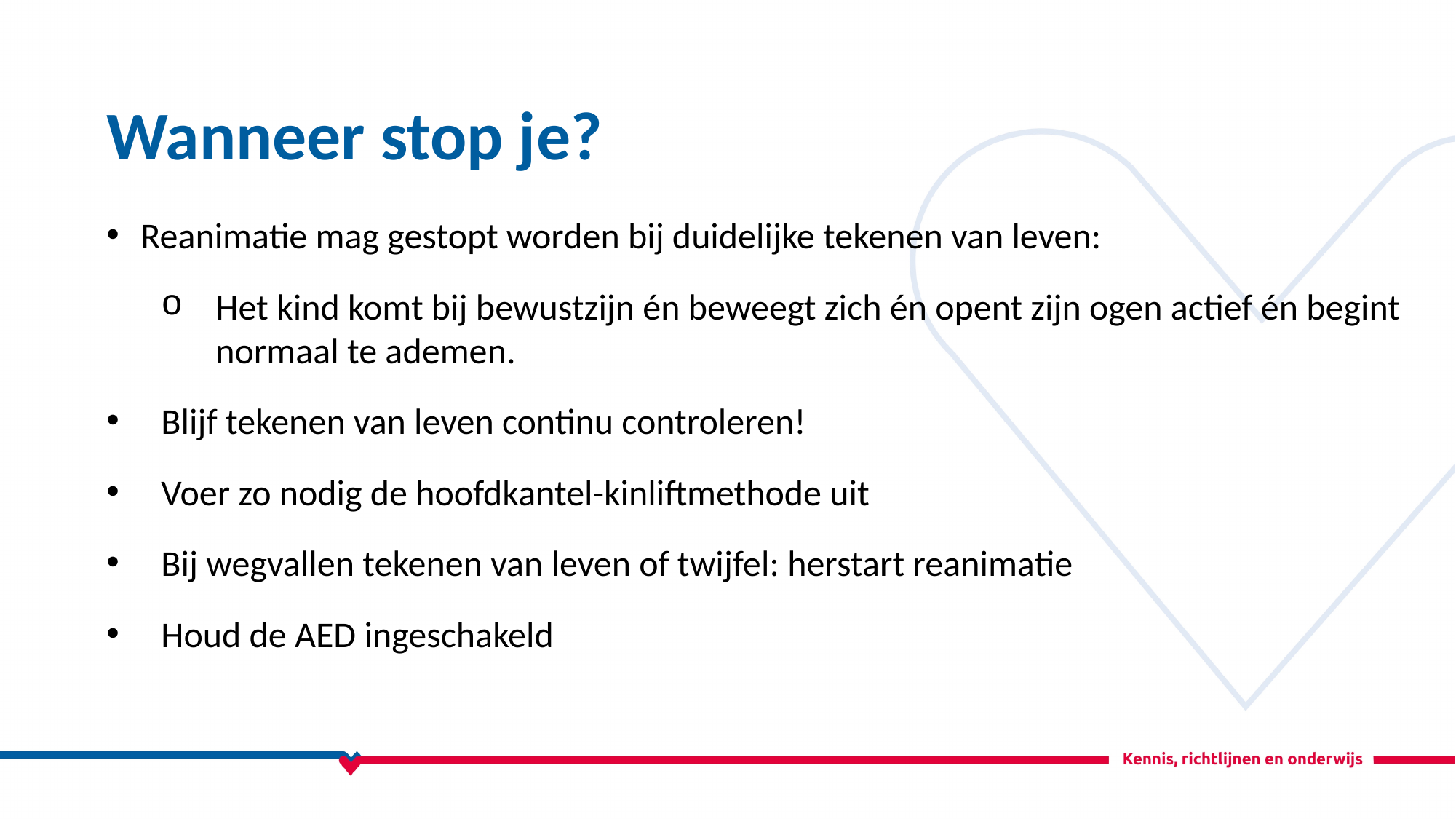

Wanneer stop je?

Reanimatie mag gestopt worden bij duidelijke tekenen van leven:
Het kind komt bij bewustzijn én beweegt zich én opent zijn ogen actief én begint normaal te ademen.
Blijf tekenen van leven continu controleren!
Voer zo nodig de hoofdkantel-kinliftmethode uit
Bij wegvallen tekenen van leven of twijfel: herstart reanimatie
Houd de AED ingeschakeld